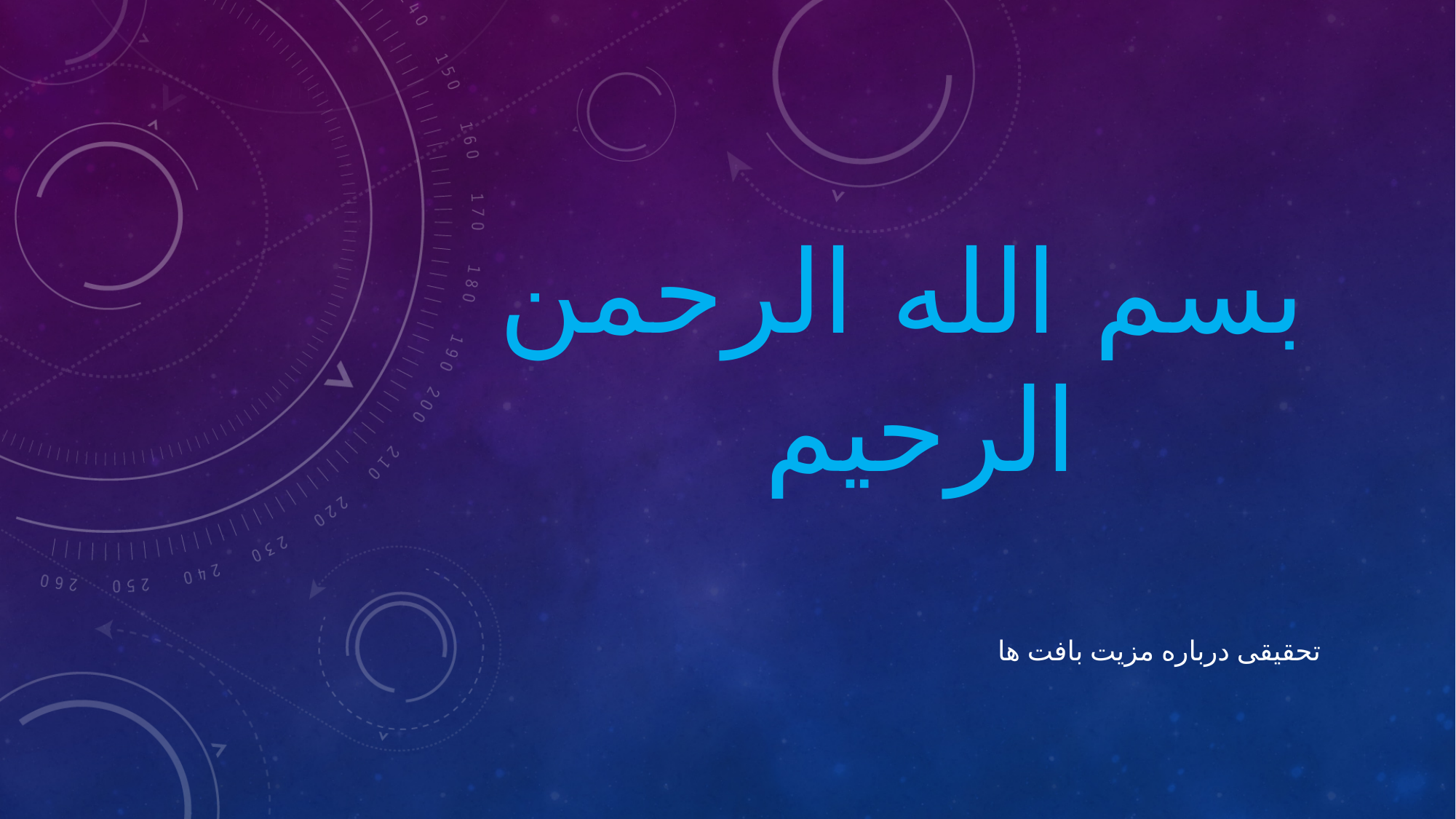

# بسم الله الرحمن الرحیم
تحقیقی درباره مزیت بافت ها